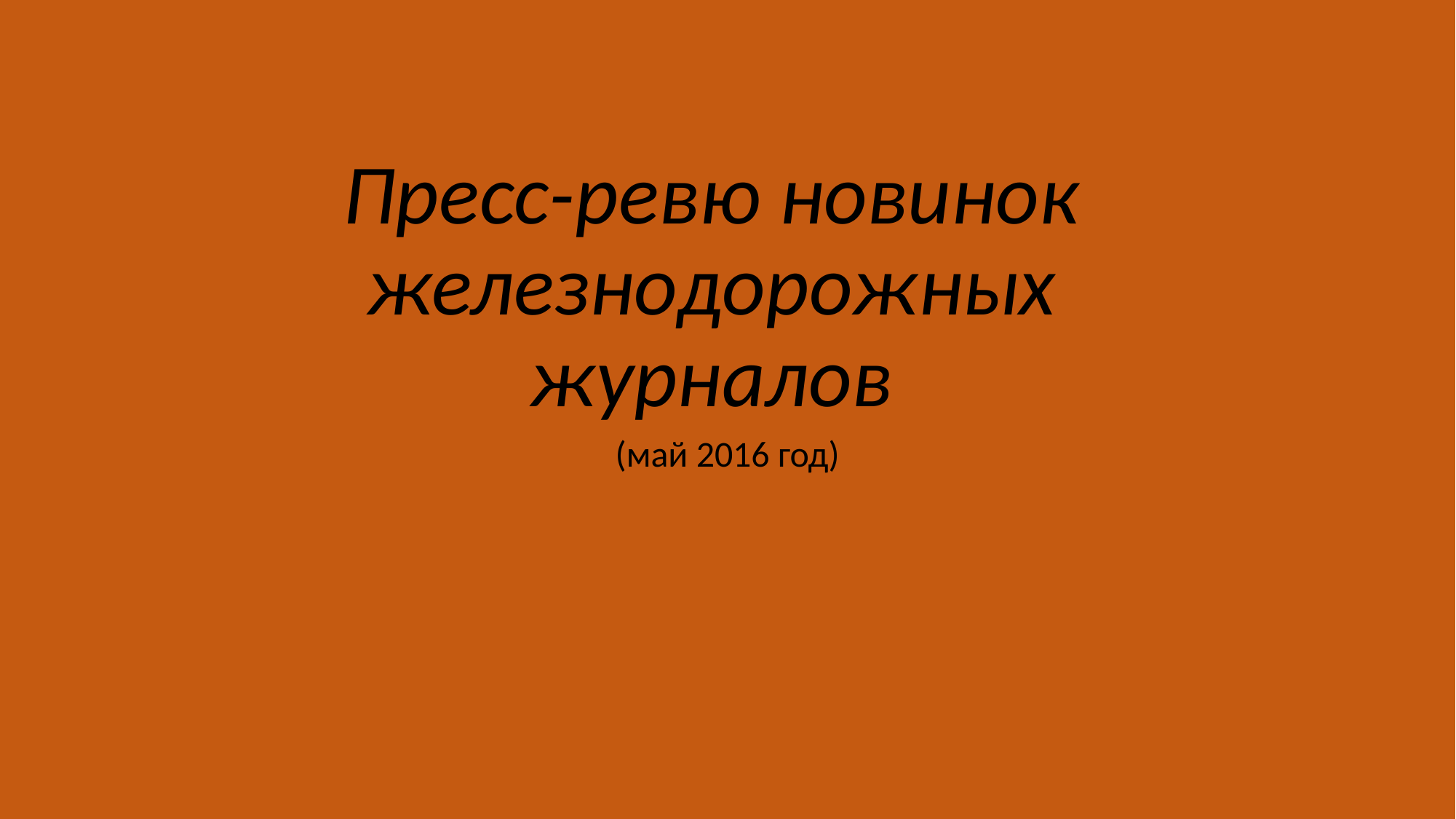

# Пресс-ревю новинок железнодорожных журналов
(май 2016 год)